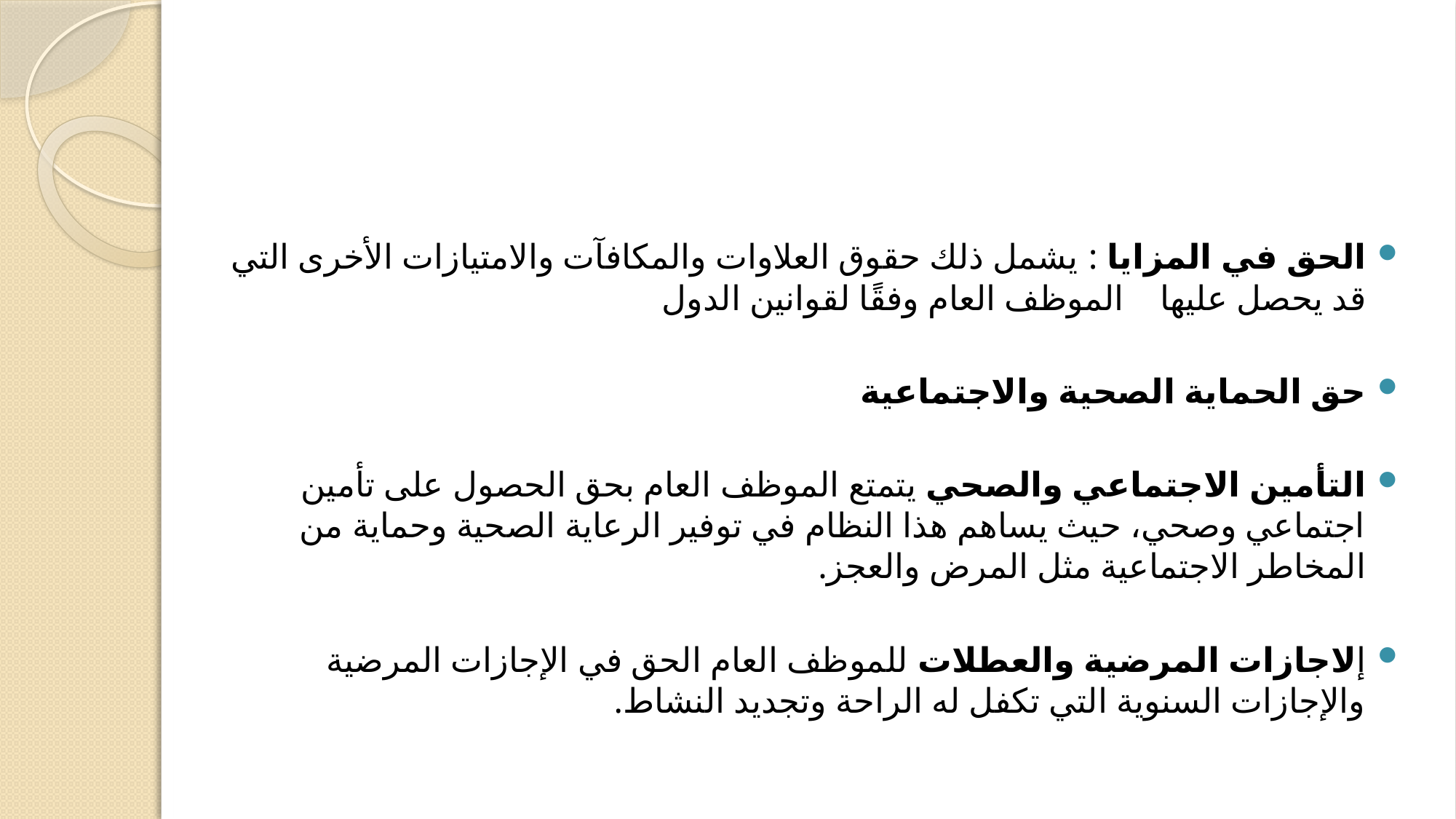

#

الحق في المزايا : يشمل ذلك حقوق العلاوات والمكافآت والامتيازات الأخرى التي قد يحصل عليها    الموظف العام وفقًا لقوانين الدول

حق الحماية الصحية والاجتماعية

التأمين الاجتماعي والصحي يتمتع الموظف العام بحق الحصول على تأمين اجتماعي وصحي، حيث يساهم هذا النظام في توفير الرعاية الصحية وحماية من المخاطر الاجتماعية مثل المرض والعجز.

إلاجازات المرضية والعطلات للموظف العام الحق في الإجازات المرضية والإجازات السنوية التي تكفل له الراحة وتجديد النشاط.